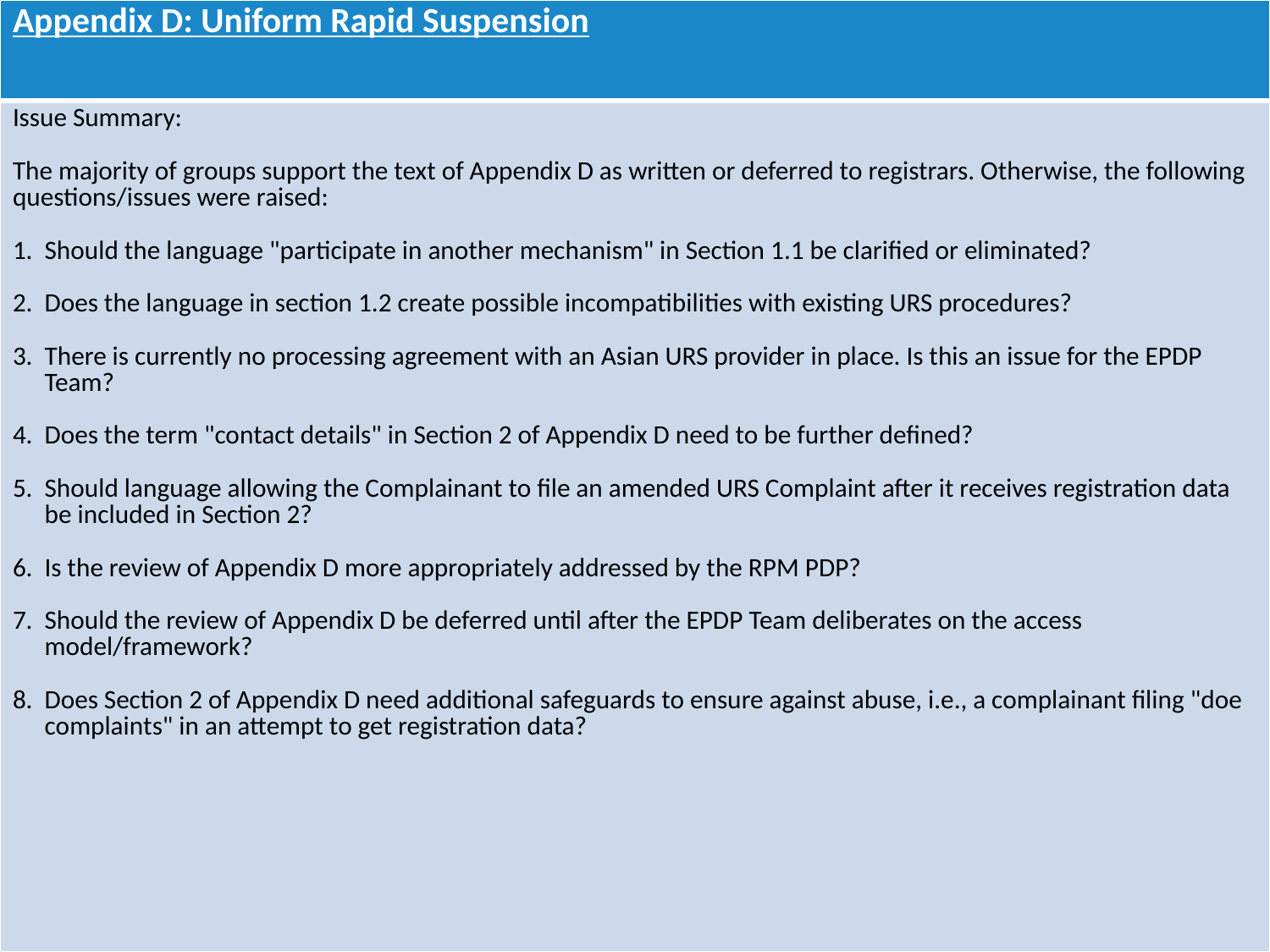

| Appendix D: Uniform Rapid Suspension |
| --- |
| Issue Summary: The majority of groups support the text of Appendix D as written or deferred to registrars. Otherwise, the following questions/issues were raised: 1. Should the language "participate in another mechanism" in Section 1.1 be clarified or eliminated? 2. Does the language in section 1.2 create possible incompatibilities with existing URS procedures? 3. There is currently no processing agreement with an Asian URS provider in place. Is this an issue for the EPDP Team? 4. Does the term "contact details" in Section 2 of Appendix D need to be further defined? 5. Should language allowing the Complainant to file an amended URS Complaint after it receives registration data be included in Section 2? 6. Is the review of Appendix D more appropriately addressed by the RPM PDP? 7. Should the review of Appendix D be deferred until after the EPDP Team deliberates on the access model/framework? 8. Does Section 2 of Appendix D need additional safeguards to ensure against abuse, i.e., a complainant filing "doe complaints" in an attempt to get registration data? |
|  |
8/15/18
6